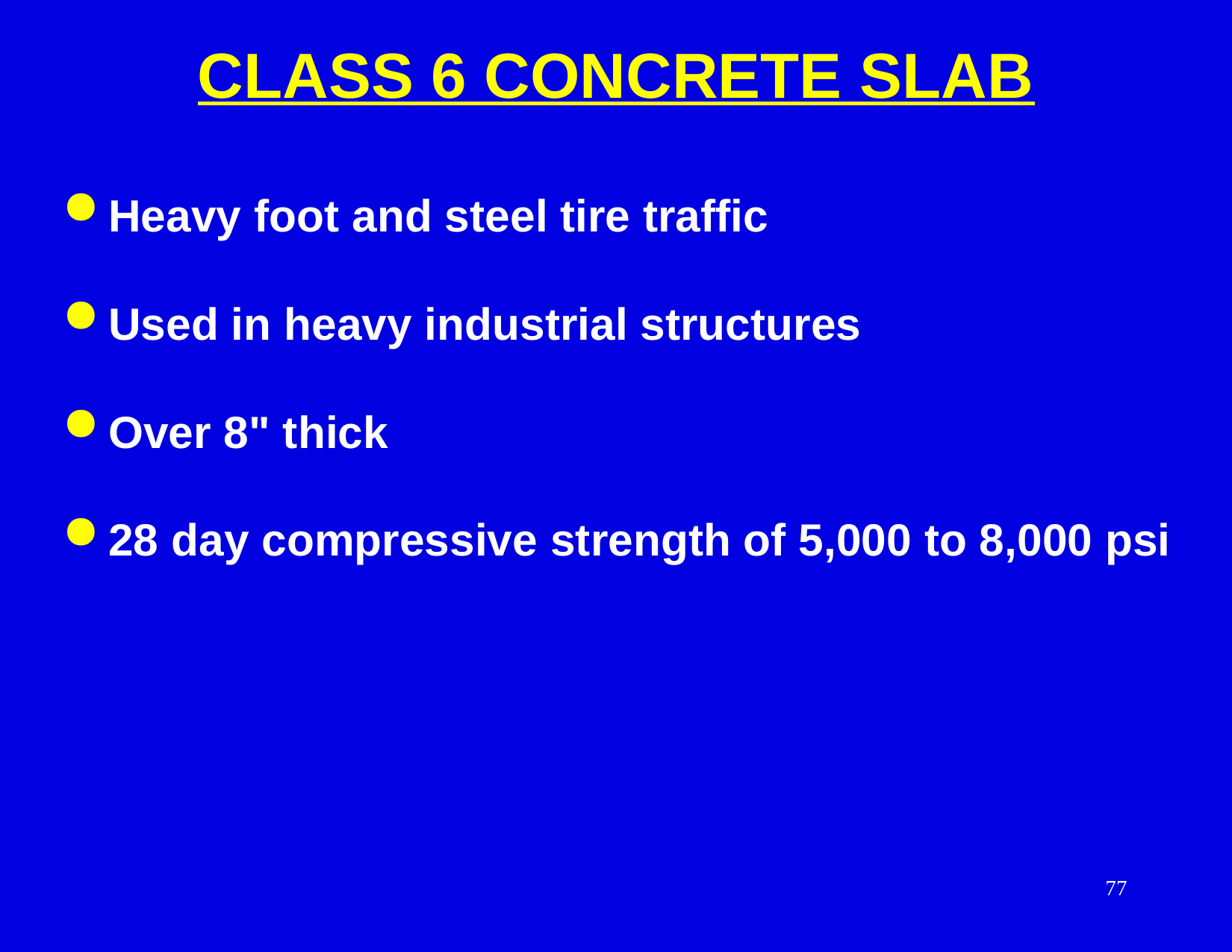

CLASS 6 CONCRETE SLAB
 Heavy foot and steel tire traffic
 Used in heavy industrial structures
 Over 8" thick
 28 day compressive strength of 5,000 to 8,000 psi
77